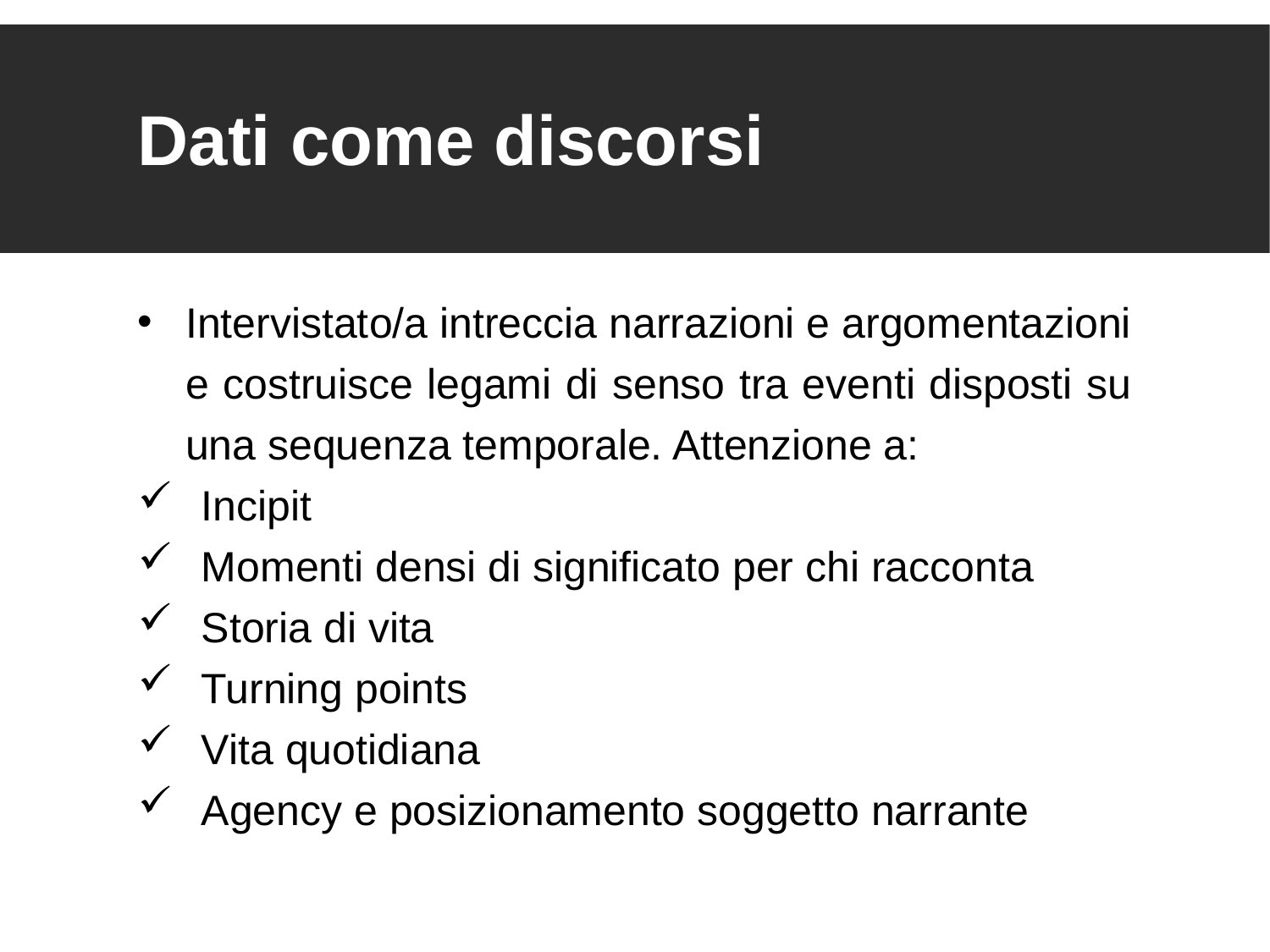

Dati come discorsi
Intervistato/a intreccia narrazioni e argomentazioni e costruisce legami di senso tra eventi disposti su una sequenza temporale. Attenzione a:
Incipit
Momenti densi di significato per chi racconta
Storia di vita
Turning points
Vita quotidiana
Agency e posizionamento soggetto narrante